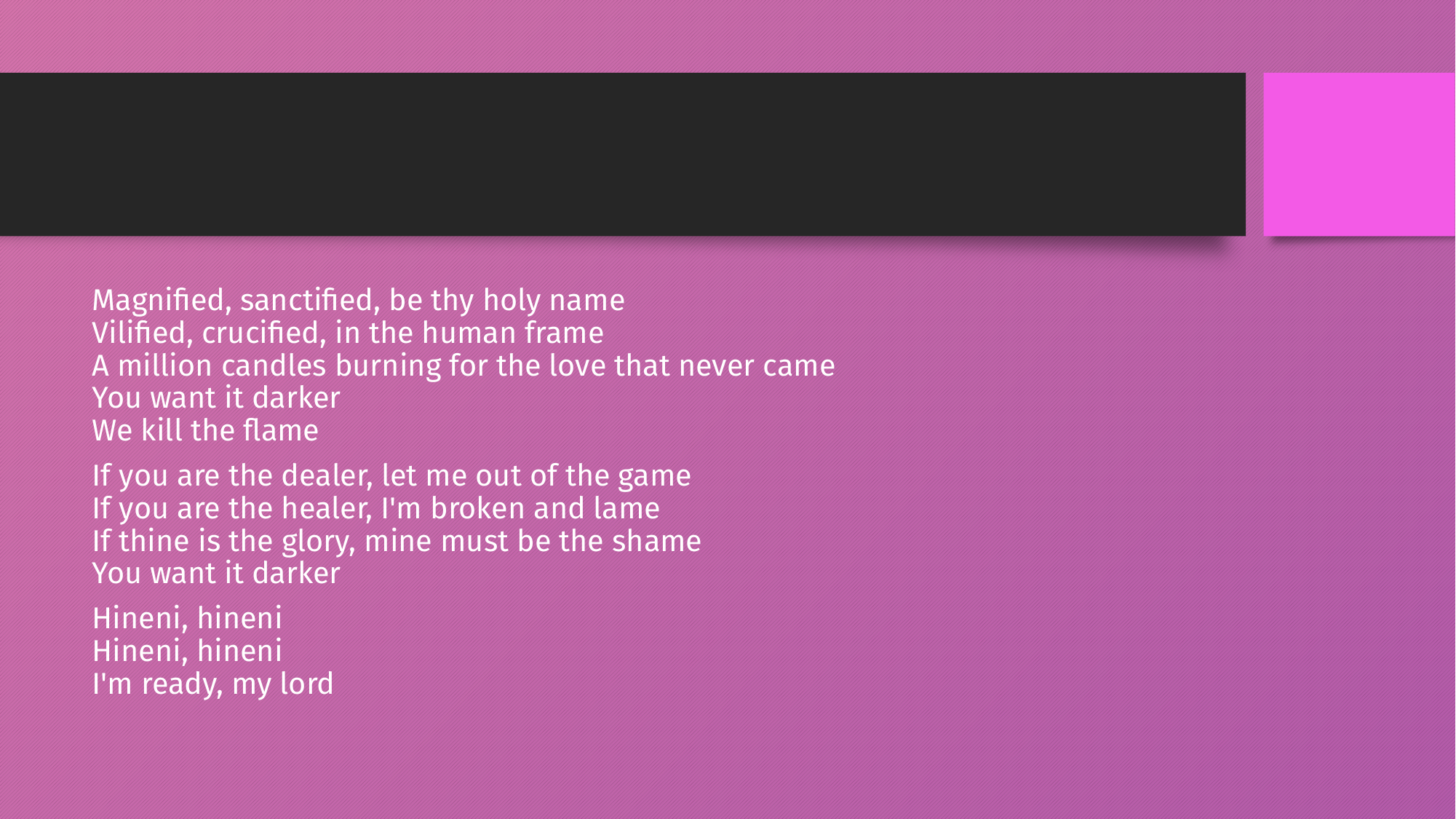

#
Magnified, sanctified, be thy holy name
Vilified, crucified, in the human frame
A million candles burning for the love that never came
You want it darker
We kill the flame
If you are the dealer, let me out of the game
If you are the healer, I'm broken and lame
If thine is the glory, mine must be the shame
You want it darker
Hineni, hineni
Hineni, hineni
I'm ready, my lord